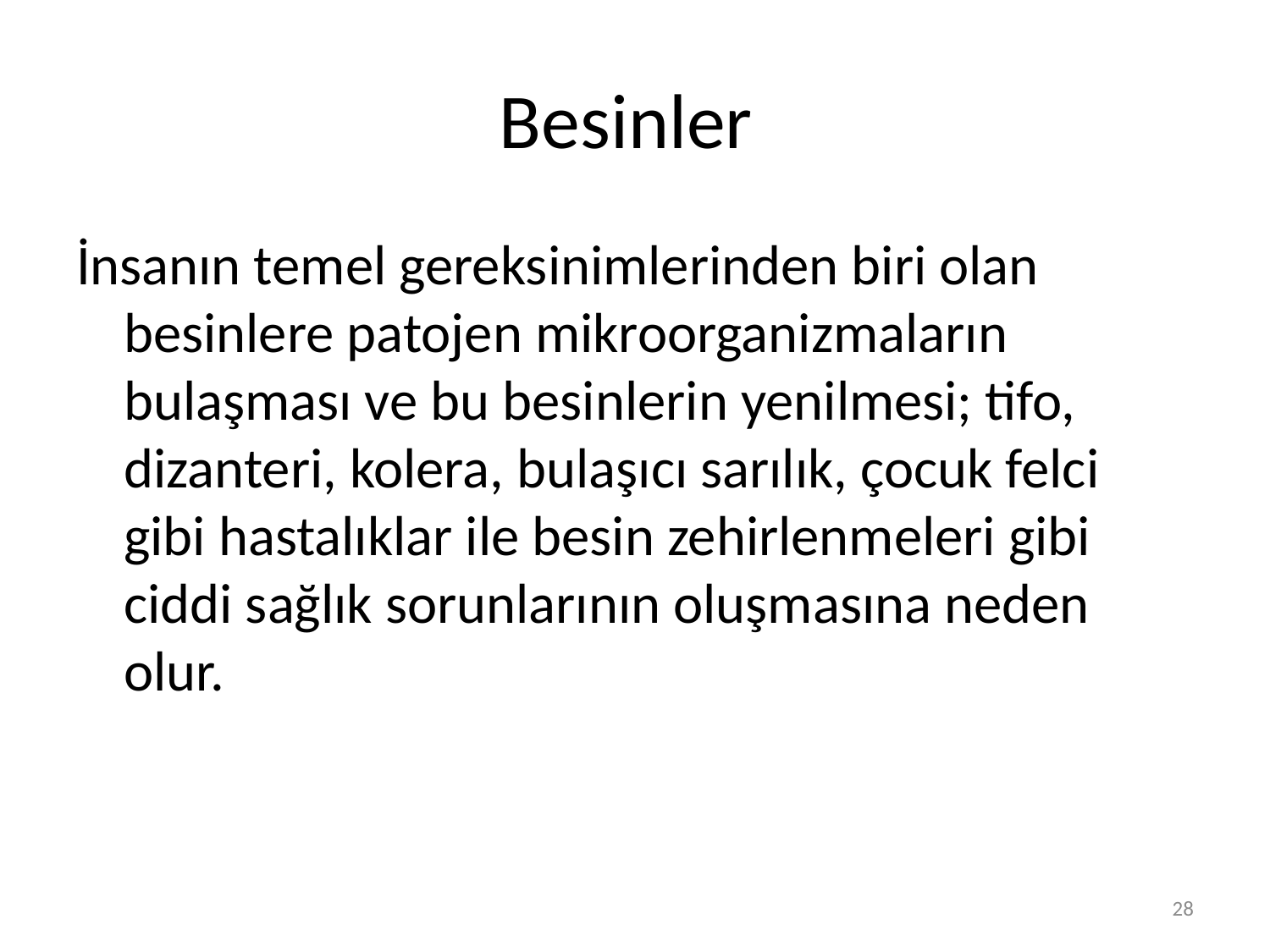

# Besinler
İnsanın temel gereksinimlerinden biri olan besinlere patojen mikroorganizmaların bulaşması ve bu besinlerin yenilmesi; tifo, dizanteri, kolera, bulaşıcı sarılık, çocuk felci gibi hastalıklar ile besin zehirlenmeleri gibi ciddi sağlık sorunlarının oluşmasına neden olur.
28